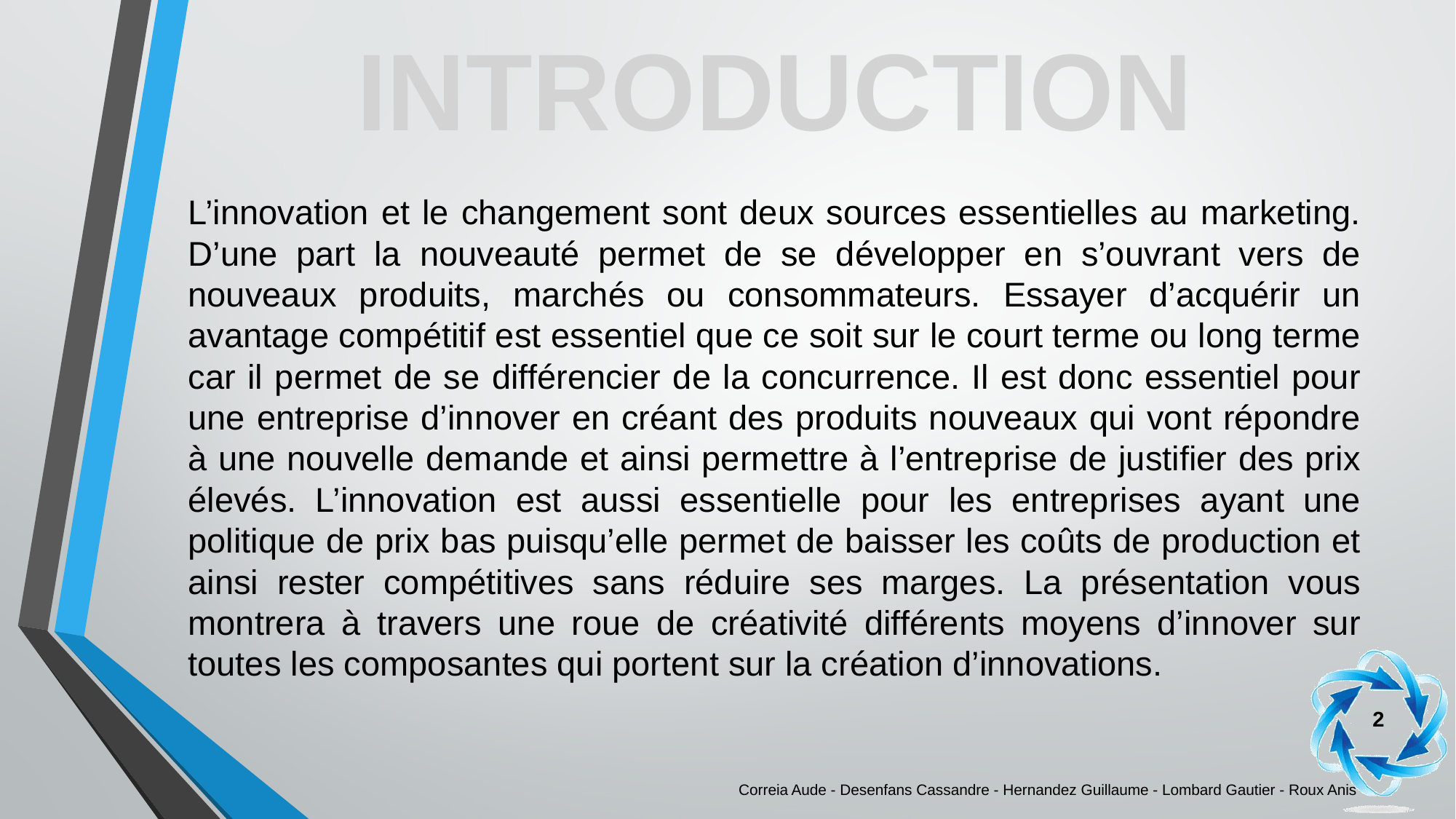

INTRODUCTION
#
L’innovation et le changement sont deux sources essentielles au marketing. D’une part la nouveauté permet de se développer en s’ouvrant vers de nouveaux produits, marchés ou consommateurs. Essayer d’acquérir un avantage compétitif est essentiel que ce soit sur le court terme ou long terme car il permet de se différencier de la concurrence. Il est donc essentiel pour une entreprise d’innover en créant des produits nouveaux qui vont répondre à une nouvelle demande et ainsi permettre à l’entreprise de justifier des prix élevés. L’innovation est aussi essentielle pour les entreprises ayant une politique de prix bas puisqu’elle permet de baisser les coûts de production et ainsi rester compétitives sans réduire ses marges. La présentation vous montrera à travers une roue de créativité différents moyens d’innover sur toutes les composantes qui portent sur la création d’innovations.
2
Correia Aude - Desenfans Cassandre - Hernandez Guillaume - Lombard Gautier - Roux Anis